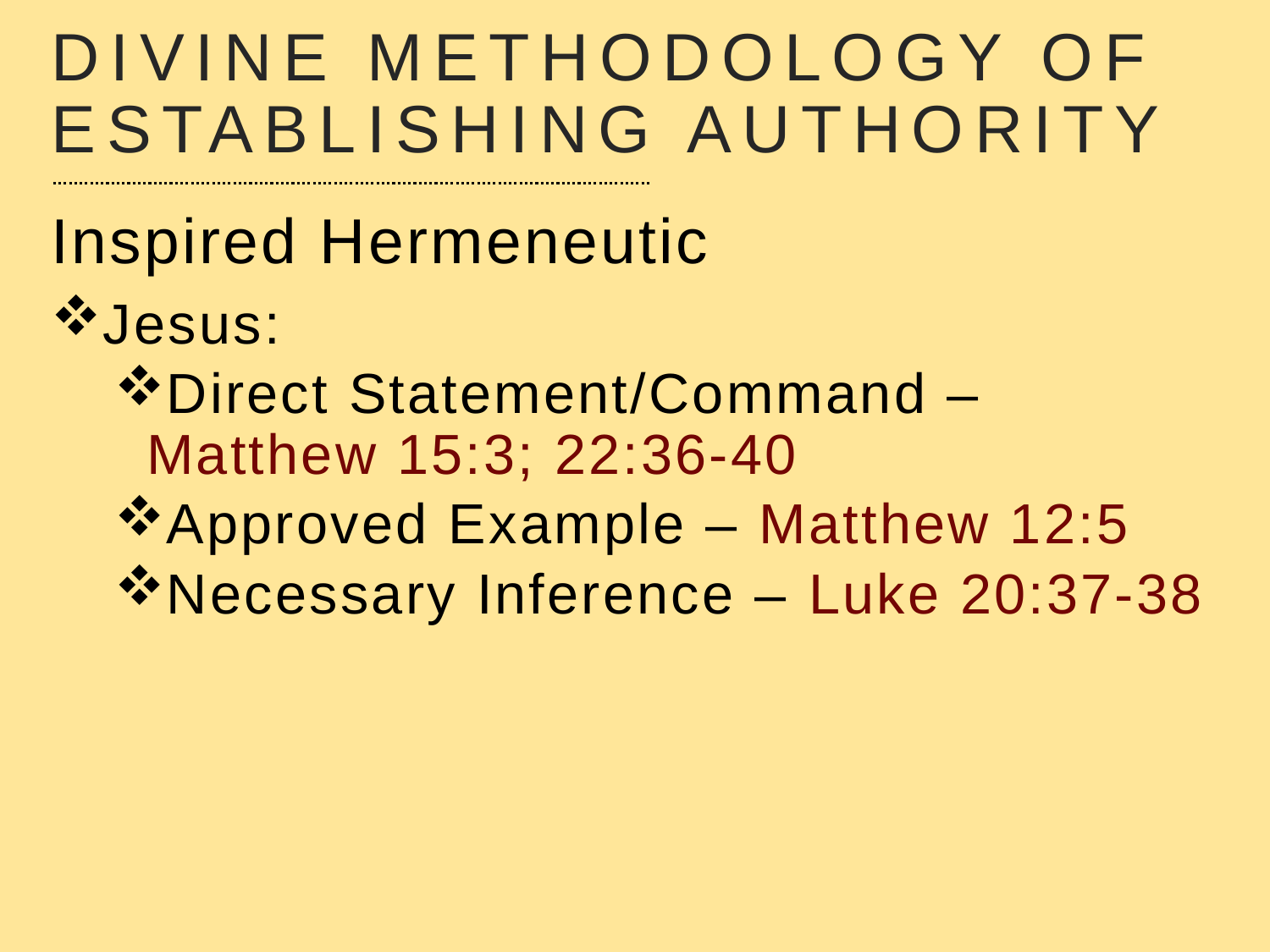

# Divine Methodology of Establishing Authority
Inspired Hermeneutic
Jesus:
Direct Statement/Command –        Matthew 15:3; 22:36-40
Approved Example – Matthew 12:5
Necessary Inference – Luke 20:37-38